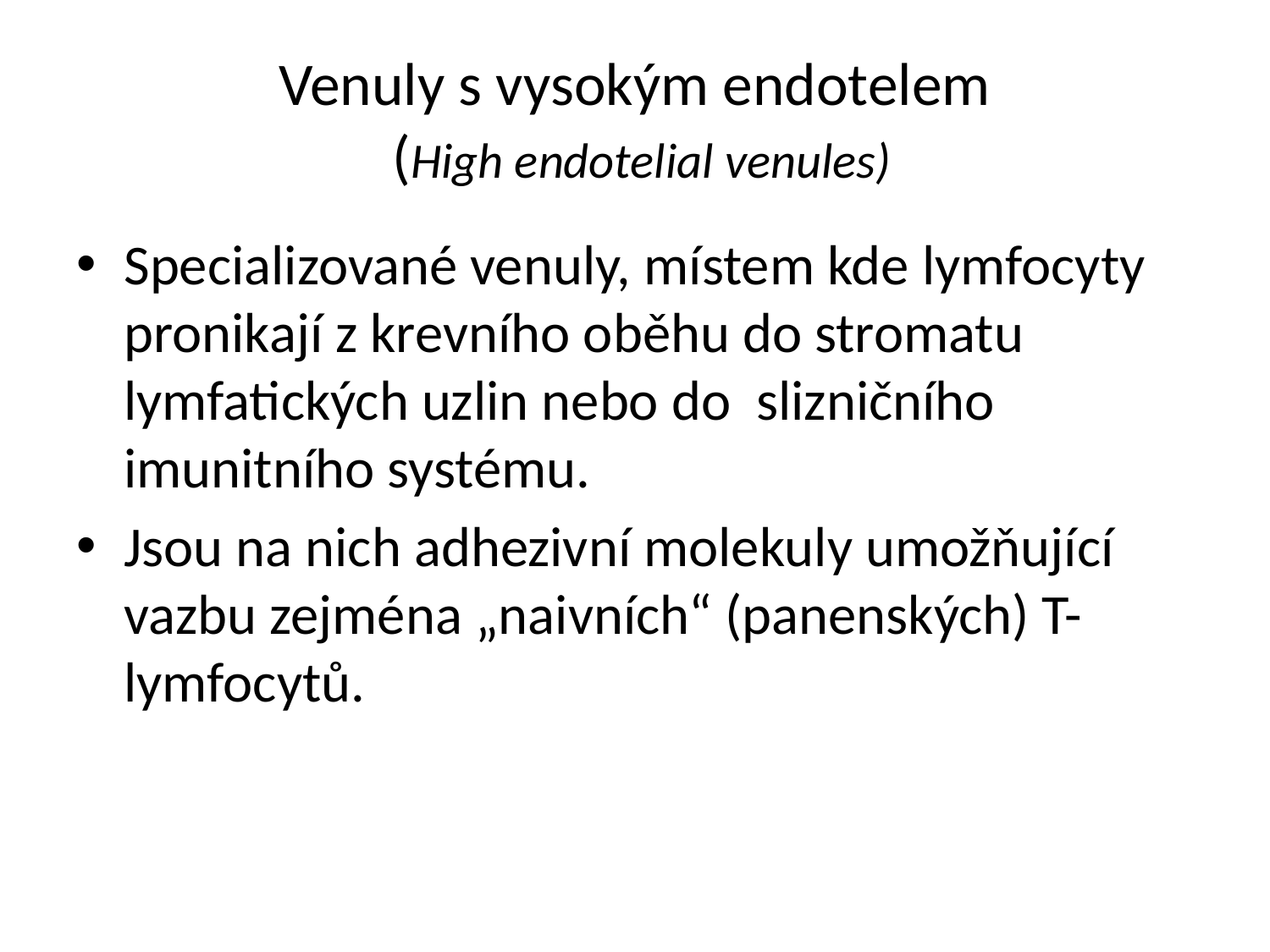

# Venuly s vysokým endotelem (High endotelial venules)
Specializované venuly, místem kde lymfocyty pronikají z krevního oběhu do stromatu lymfatických uzlin nebo do  slizničního imunitního systému.
Jsou na nich adhezivní molekuly umožňující vazbu zejména „naivních“ (panenských) T- lymfocytů.